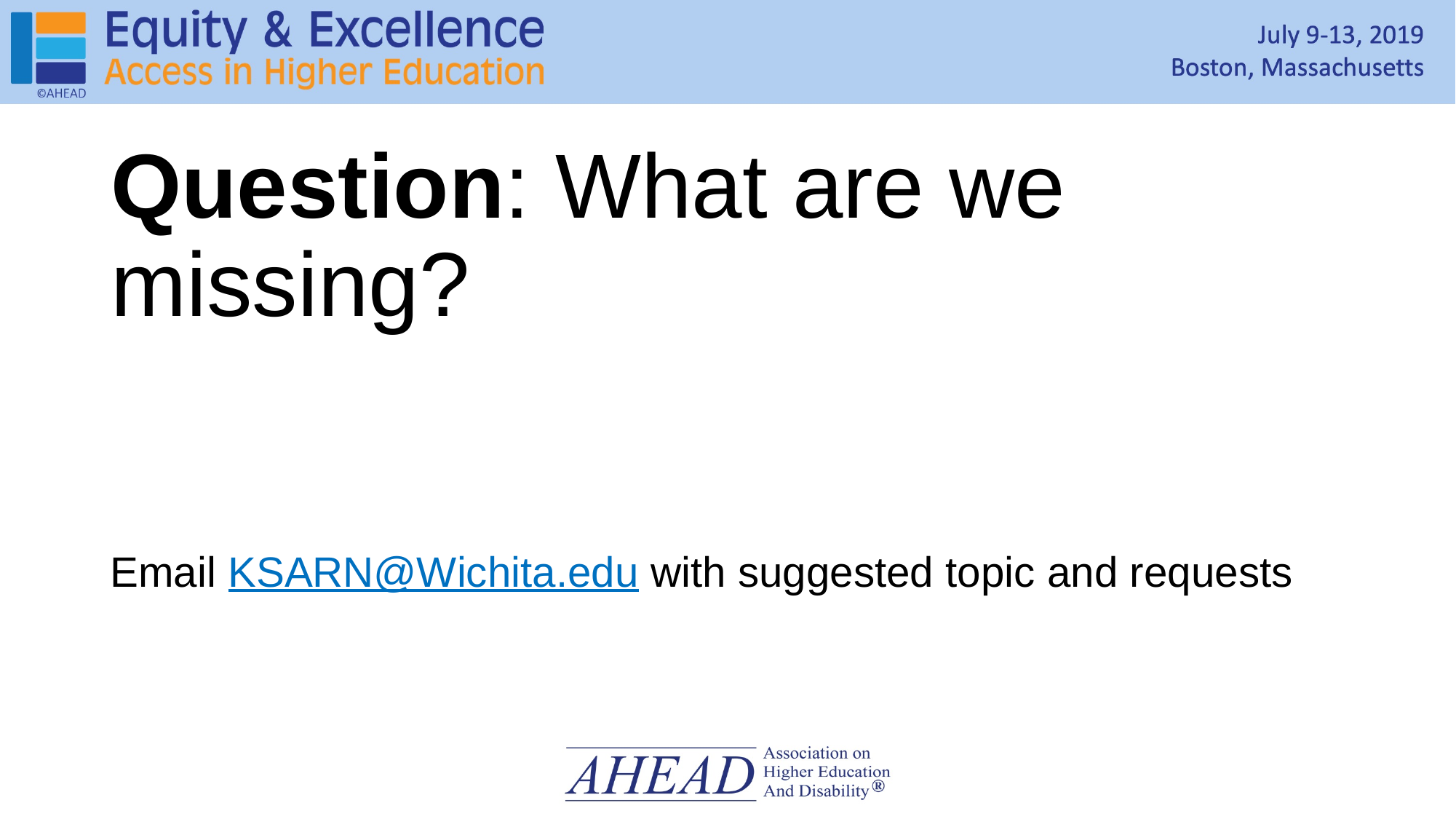

# Question: What are we missing?
Email KSARN@Wichita.edu with suggested topic and requests